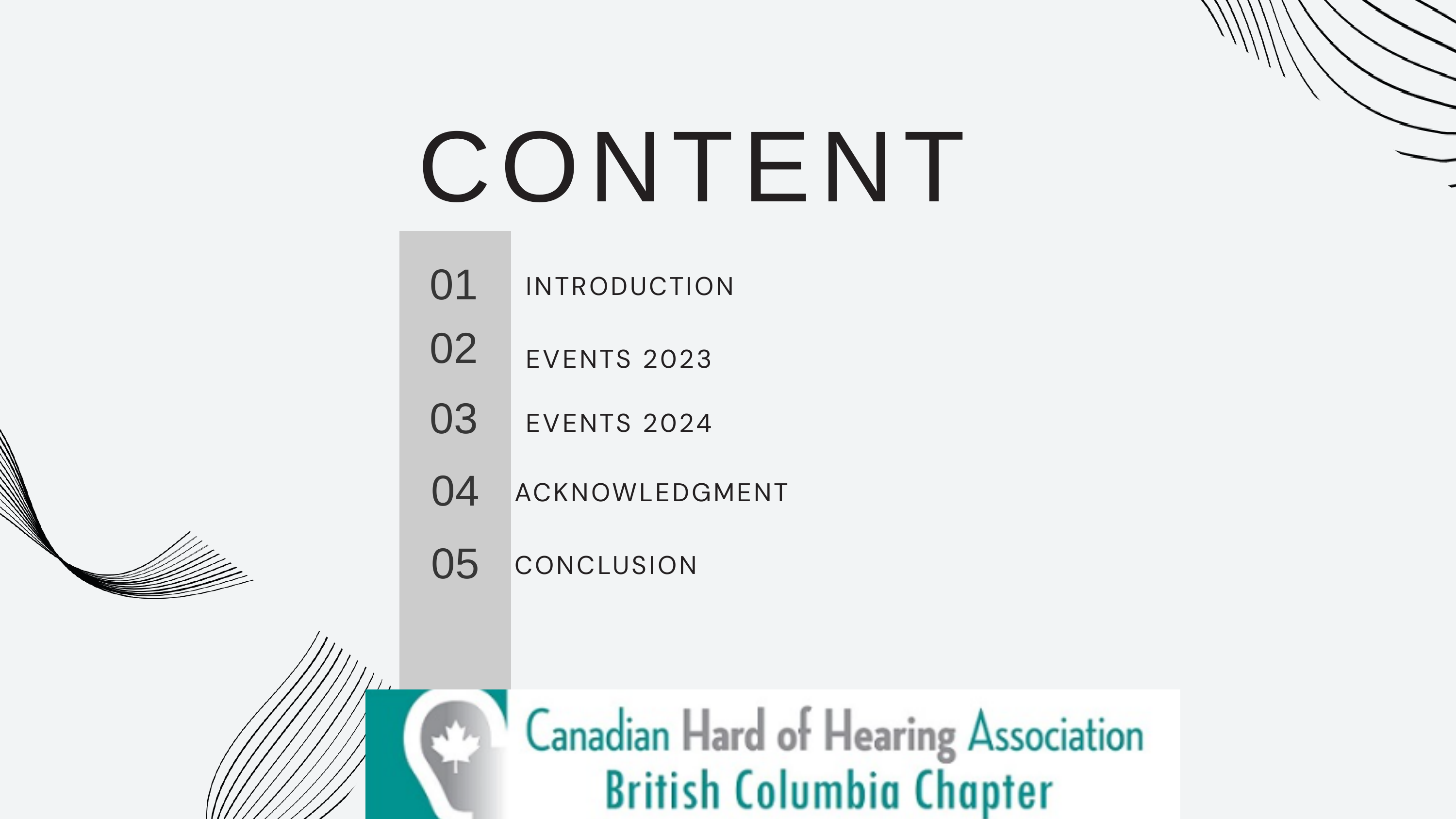

CONTENT

01
INTRODUCTION
02
EVENTS 2023
03
EVENTS 2024

04
ACKNOWLEDGMENT
05
CONCLUSION